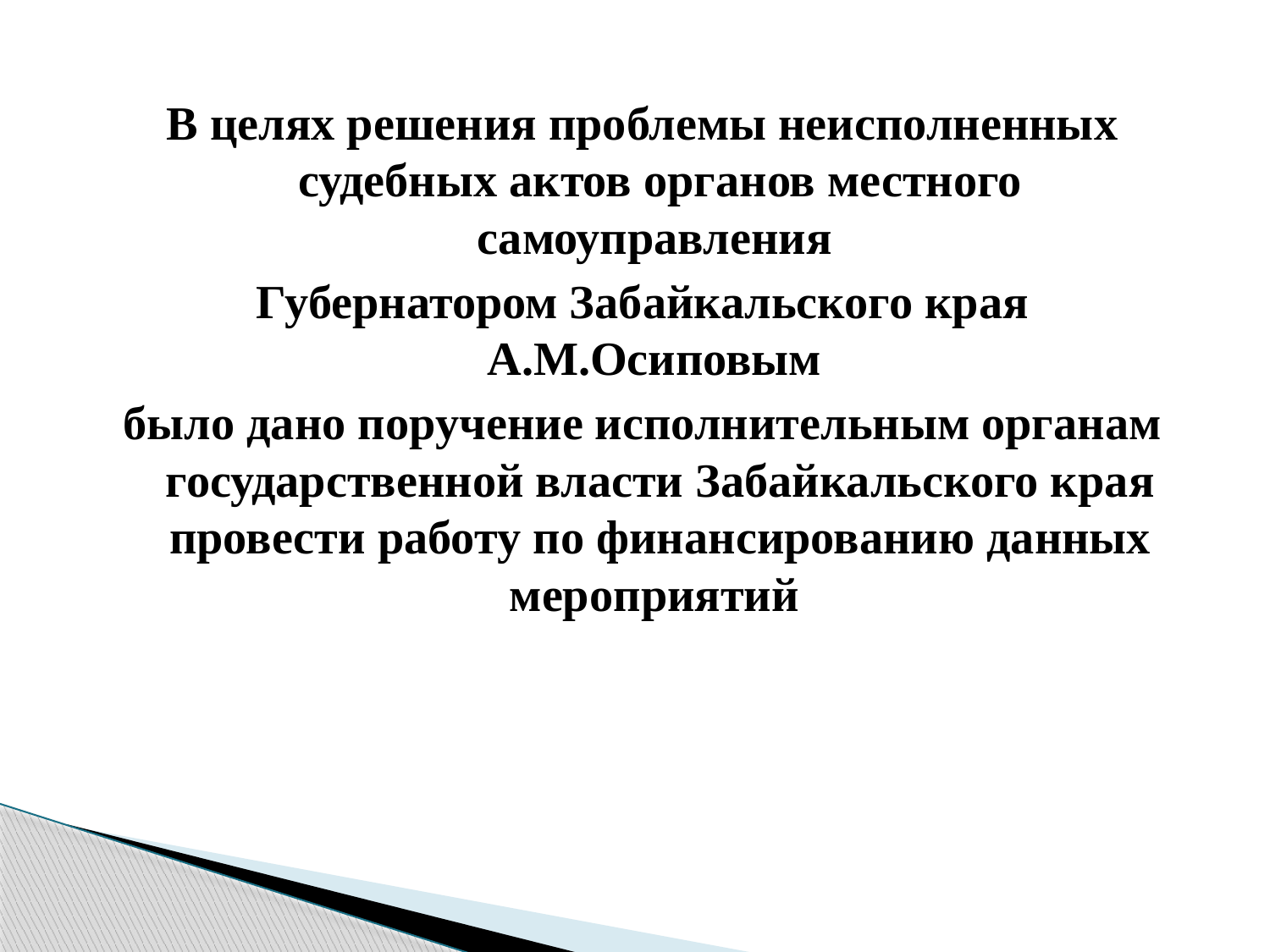

В целях решения проблемы неисполненных судебных актов органов местного самоуправления
Губернатором Забайкальского края А.М.Осиповым
было дано поручение исполнительным органам государственной власти Забайкальского края провести работу по финансированию данных мероприятий